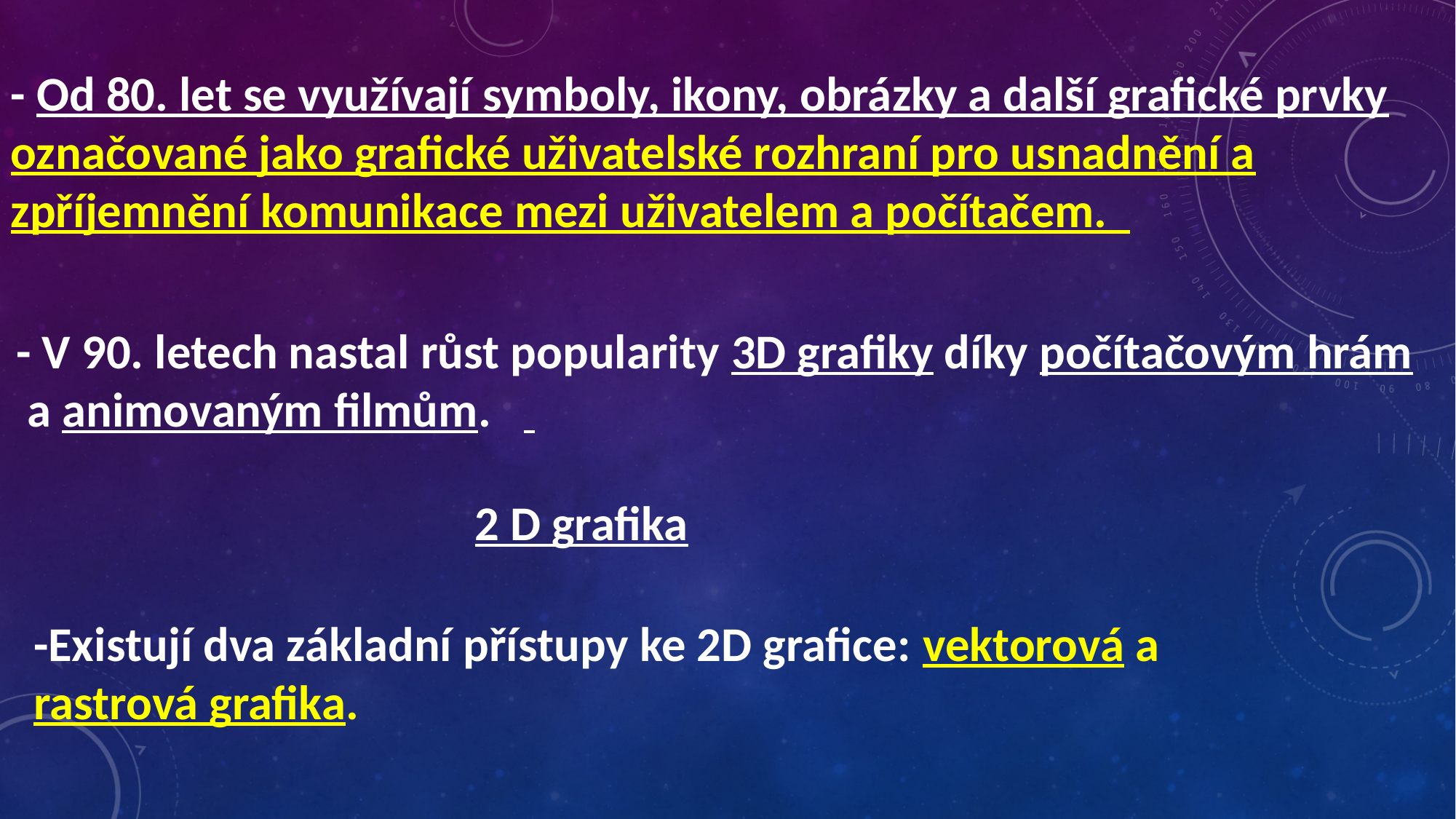

- Od 80. let se využívají symboly, ikony, obrázky a další grafické prvky označované jako grafické uživatelské rozhraní pro usnadnění a zpříjemnění komunikace mezi uživatelem a počítačem.
- V 90. letech nastal růst popularity 3D grafiky díky počítačovým hrám a animovaným filmům.
2 D grafika
-Existují dva základní přístupy ke 2D grafice: vektorová a rastrová grafika.